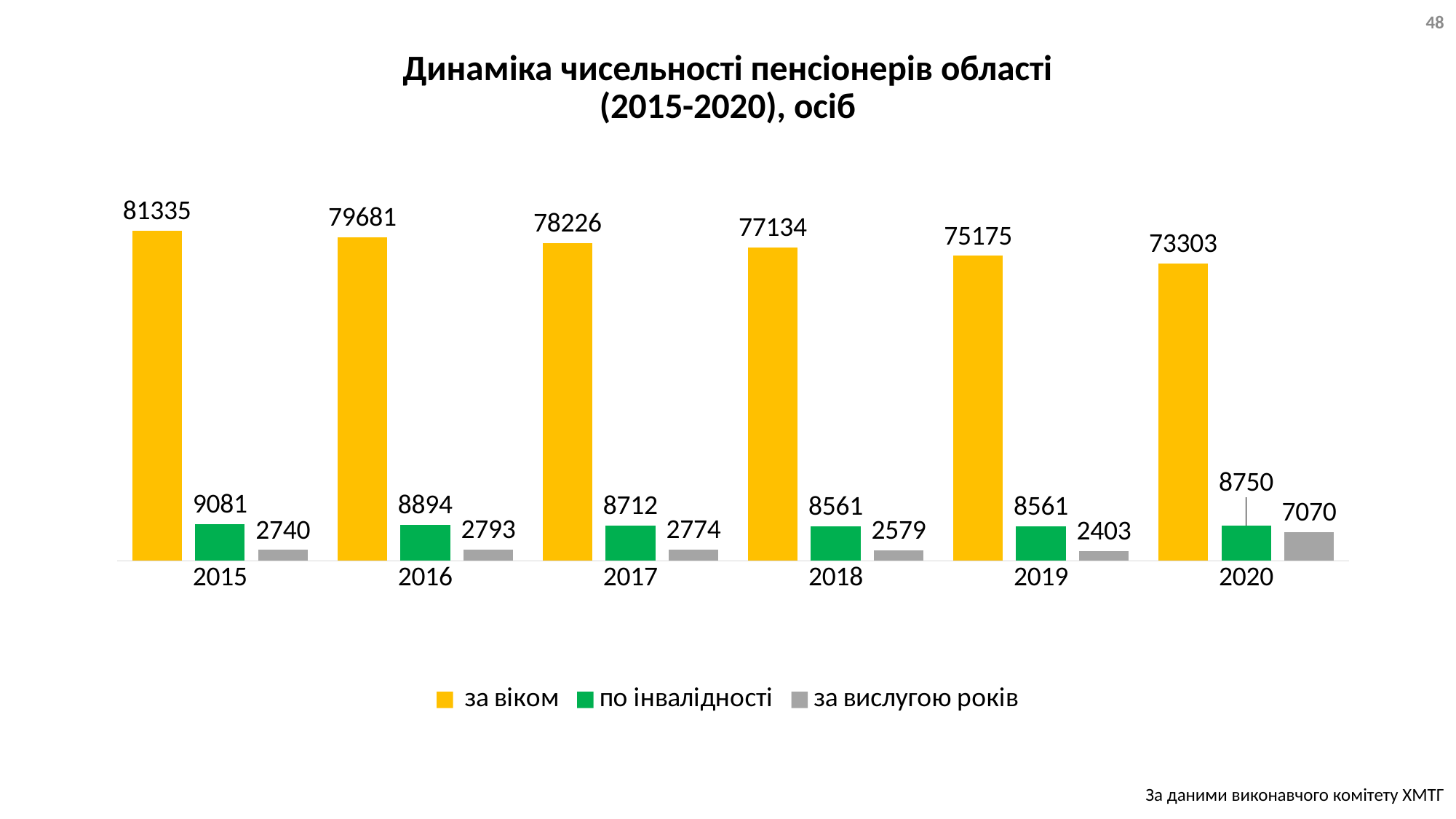

48
# Динаміка чисельності пенсіонерів області (2015-2020), осіб

### Chart

| Category |  за віком | по інвалідності | за вислугою років |
|---|---|---|---|
| 2015 | 81335.0 | 9081.0 | 2740.0 |
| 2016 | 79681.0 | 8894.0 | 2793.0 |
| 2017 | 78226.0 | 8712.0 | 2774.0 |
| 2018 | 77134.0 | 8561.0 | 2579.0 |
| 2019 | 75175.0 | 8561.0 | 2403.0 |
| 2020 | 73303.0 | 8750.0 | 7070.0 |
За даними виконавчого комітету ХМТГ